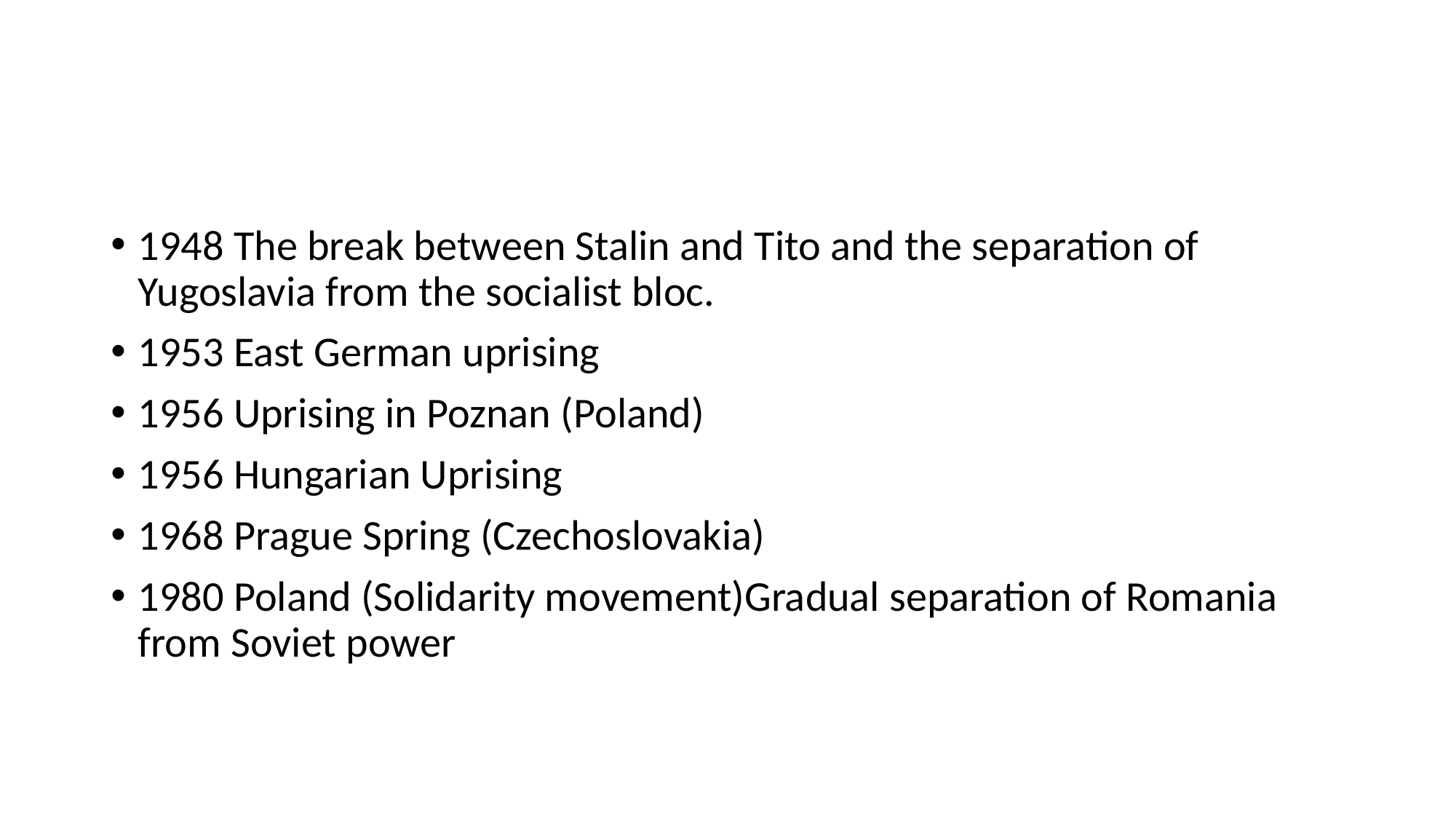

#
1948 The break between Stalin and Tito and the separation of Yugoslavia from the socialist bloc.
1953 East German uprising
1956 Uprising in Poznan (Poland)
1956 Hungarian Uprising
1968 Prague Spring (Czechoslovakia)
1980 Poland (Solidarity movement)Gradual separation of Romania from Soviet power